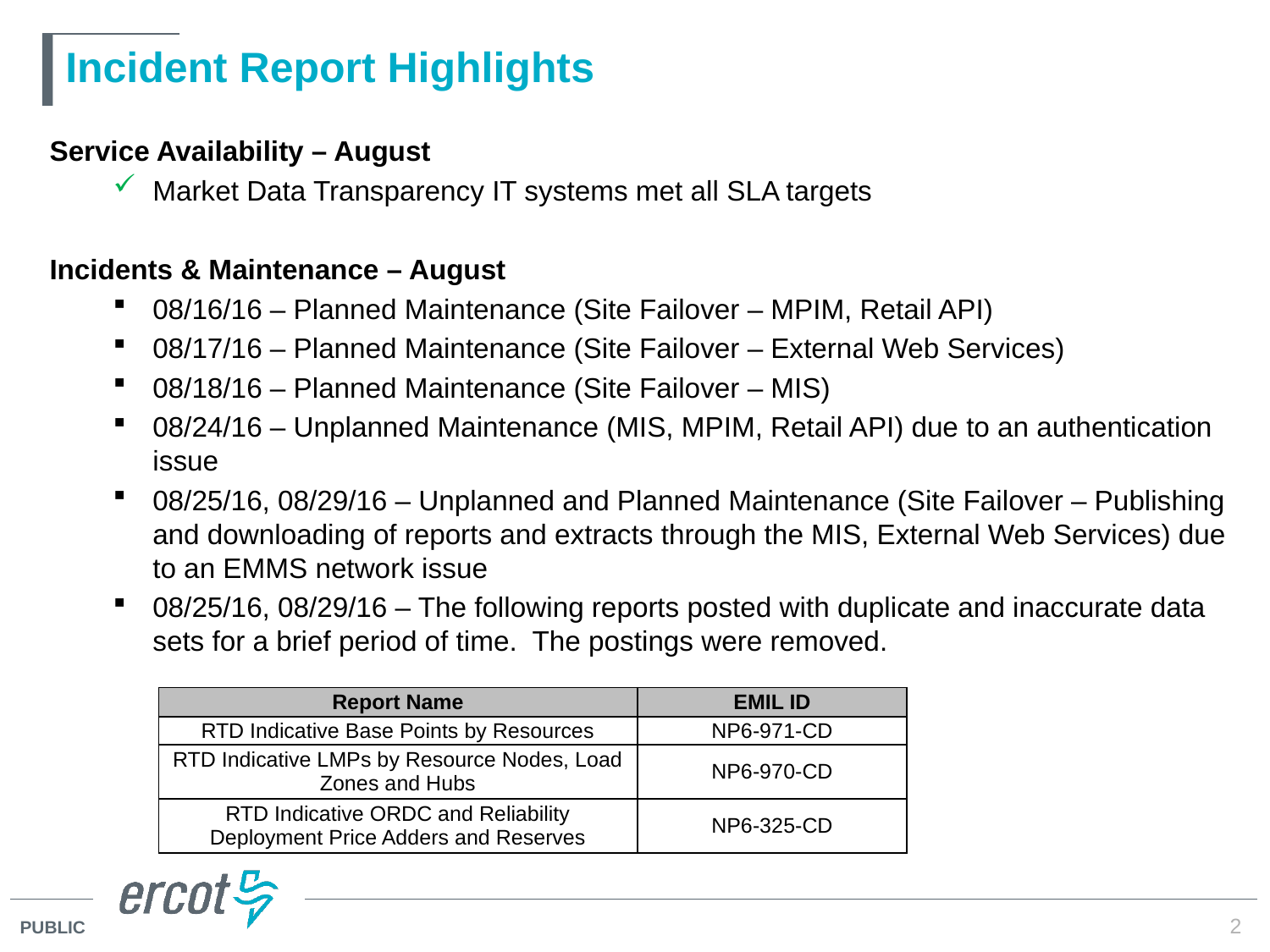

# Incident Report Highlights
Service Availability – August
Market Data Transparency IT systems met all SLA targets

Incidents & Maintenance – August
08/16/16 – Planned Maintenance (Site Failover – MPIM, Retail API)
08/17/16 – Planned Maintenance (Site Failover – External Web Services)
08/18/16 – Planned Maintenance (Site Failover – MIS)
08/24/16 – Unplanned Maintenance (MIS, MPIM, Retail API) due to an authentication issue
08/25/16, 08/29/16 – Unplanned and Planned Maintenance (Site Failover – Publishing and downloading of reports and extracts through the MIS, External Web Services) due to an EMMS network issue
08/25/16, 08/29/16 – The following reports posted with duplicate and inaccurate data sets for a brief period of time.  The postings were removed.

| Report Name | EMIL ID |
| --- | --- |
| RTD Indicative Base Points by Resources | NP6-971-CD |
| RTD Indicative LMPs by Resource Nodes, Load Zones and Hubs | NP6-970-CD |
| RTD Indicative ORDC and Reliability Deployment Price Adders and Reserves | NP6-325-CD |
2